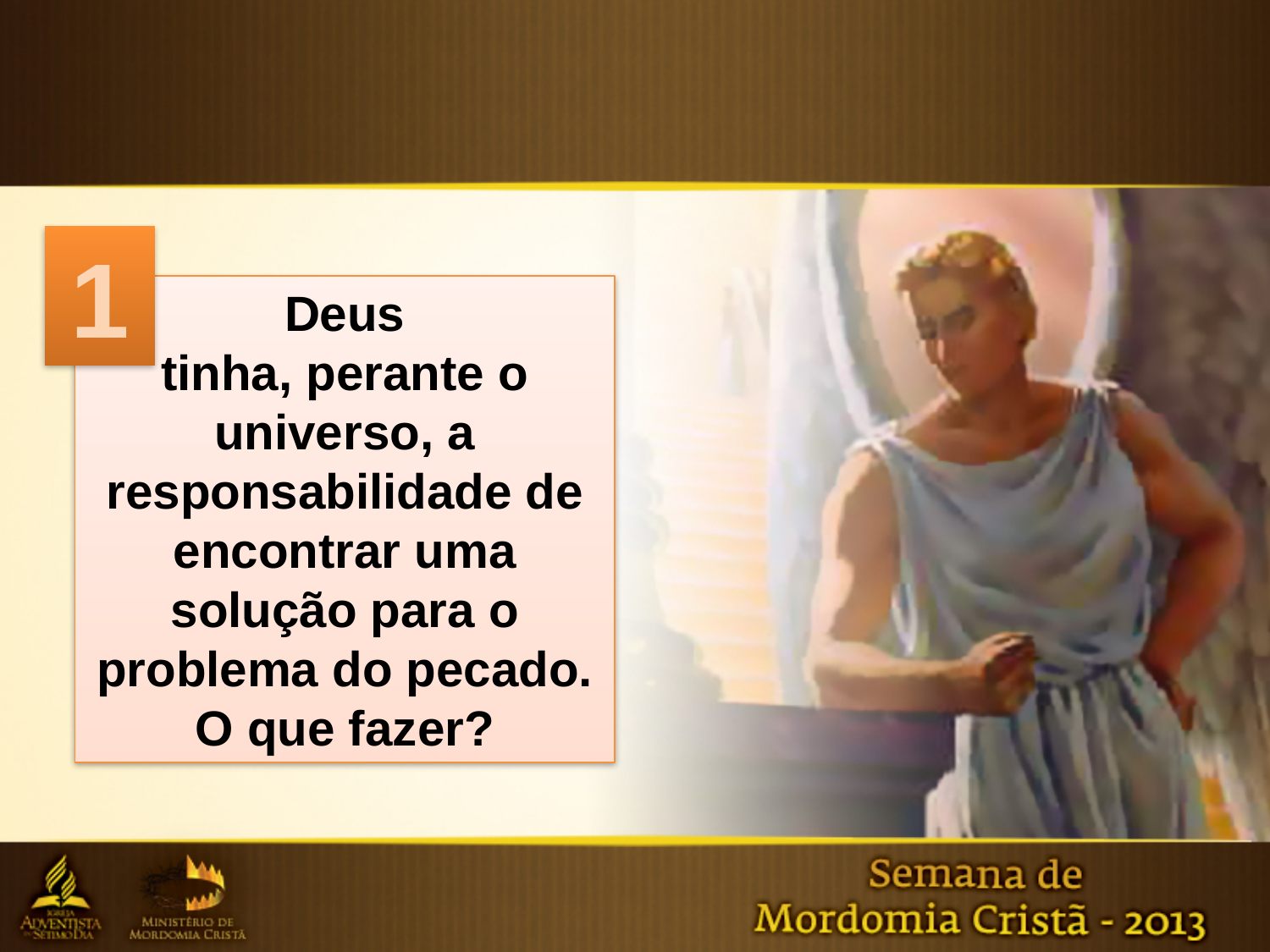

1
Deus
tinha, perante o
universo, a responsabilidade de encontrar uma solução para o problema do pecado. O que fazer?